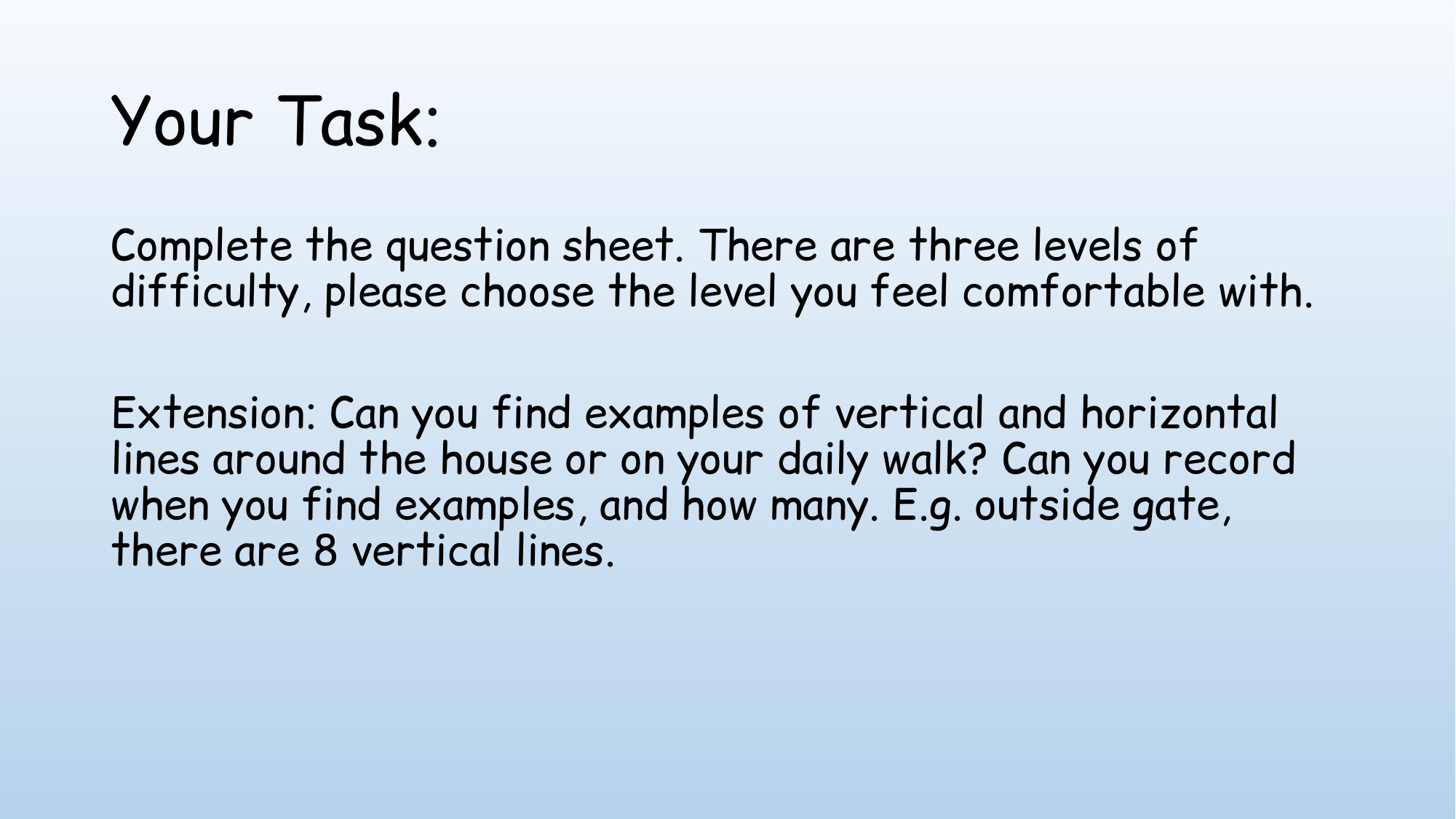

# Your Task:
Complete the question sheet. There are three levels of difficulty, please choose the level you feel comfortable with.

Extension: Can you find examples of vertical and horizontal lines around the house or on your daily walk? Can you record when you find examples, and how many. E.g. outside gate, there are 8 vertical lines.